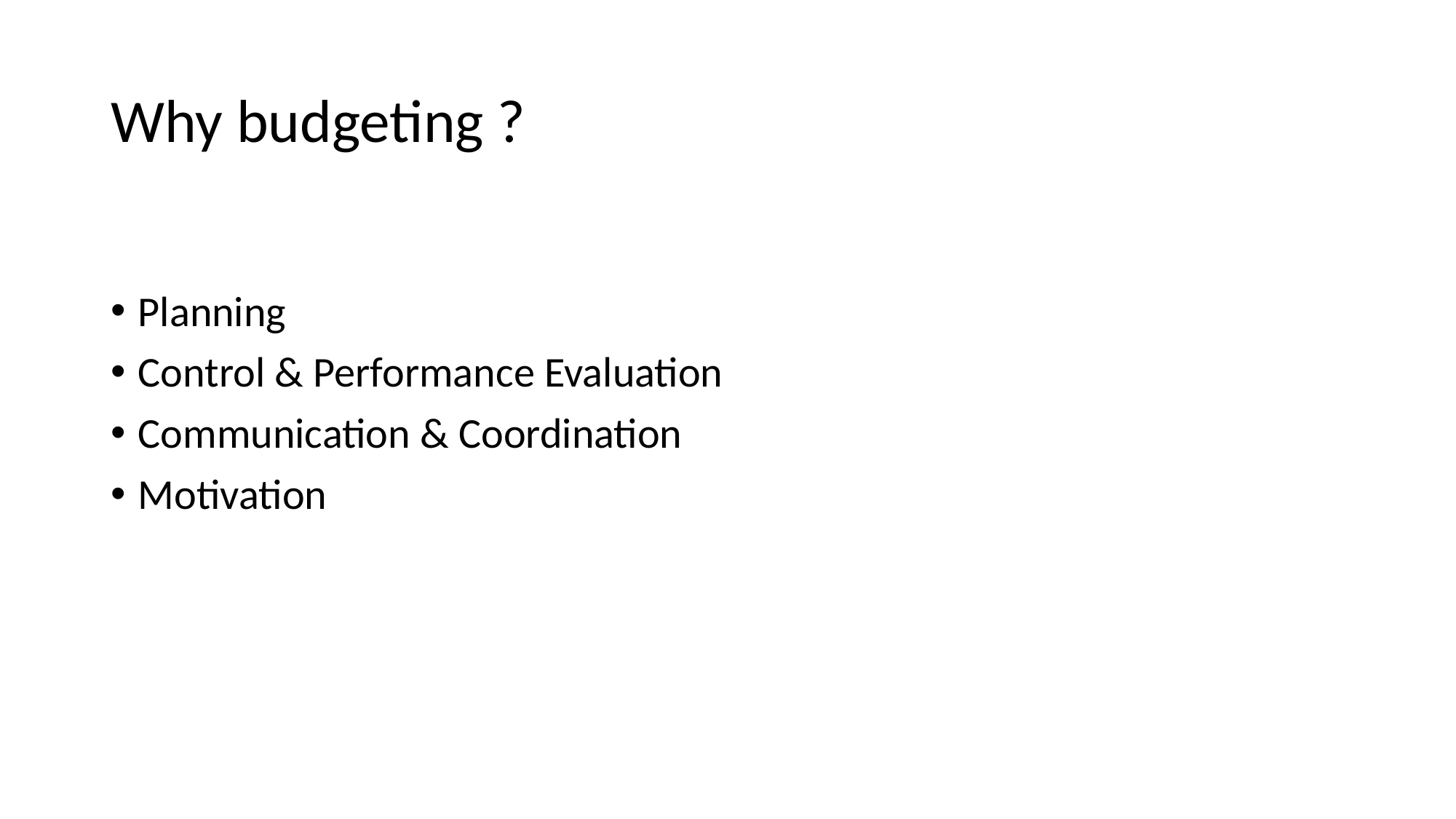

# Why budgeting ?

Planning
Control & Performance Evaluation
Communication & Coordination
Motivation